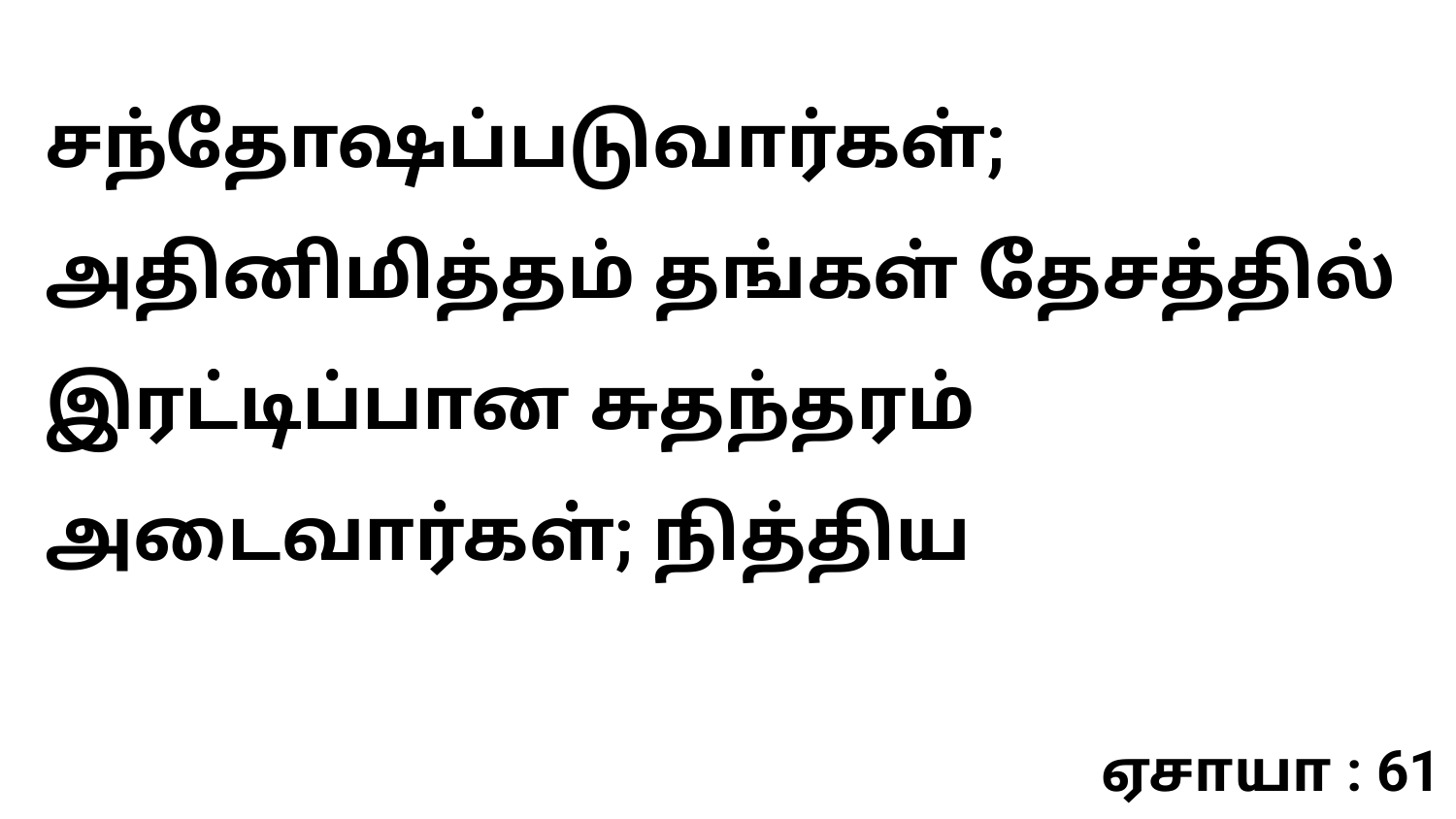

சந்தோஷப்படுவார்கள்; அதினிமித்தம் தங்கள் தேசத்தில் இரட்டிப்பான சுதந்தரம் அடைவார்கள்; நித்திய
ஏசாயா : 61